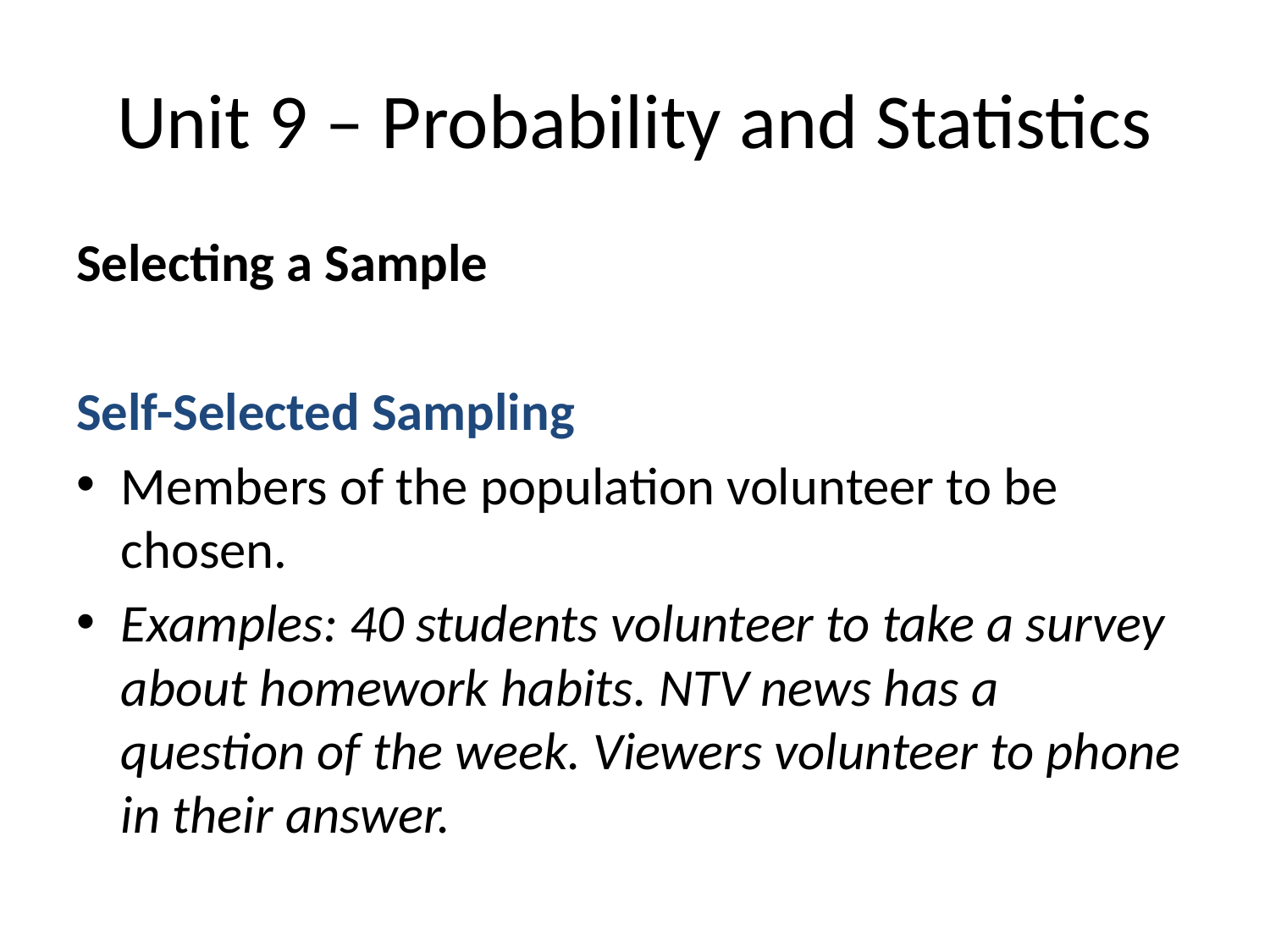

# Unit 9 – Probability and Statistics
Selecting a Sample

Self-Selected Sampling
Members of the population volunteer to be chosen.
Examples: 40 students volunteer to take a survey about homework habits. NTV news has a question of the week. Viewers volunteer to phone in their answer.